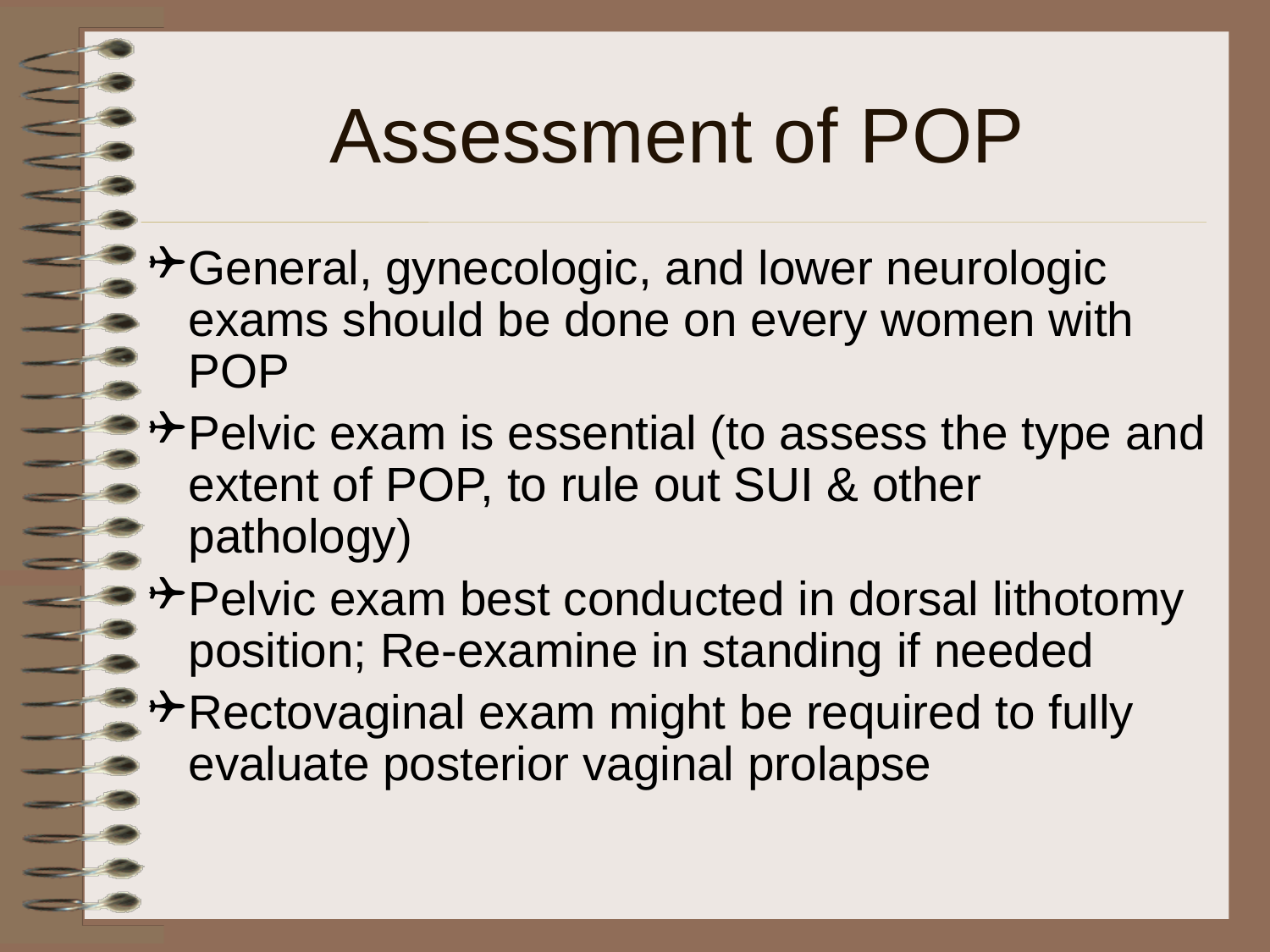

Assessment of POP
General, gynecologic, and lower neurologic exams should be done on every women with POP
Pelvic exam is essential (to assess the type and extent of POP, to rule out SUI & other pathology)
Pelvic exam best conducted in dorsal lithotomy position; Re-examine in standing if needed
Rectovaginal exam might be required to fully evaluate posterior vaginal prolapse